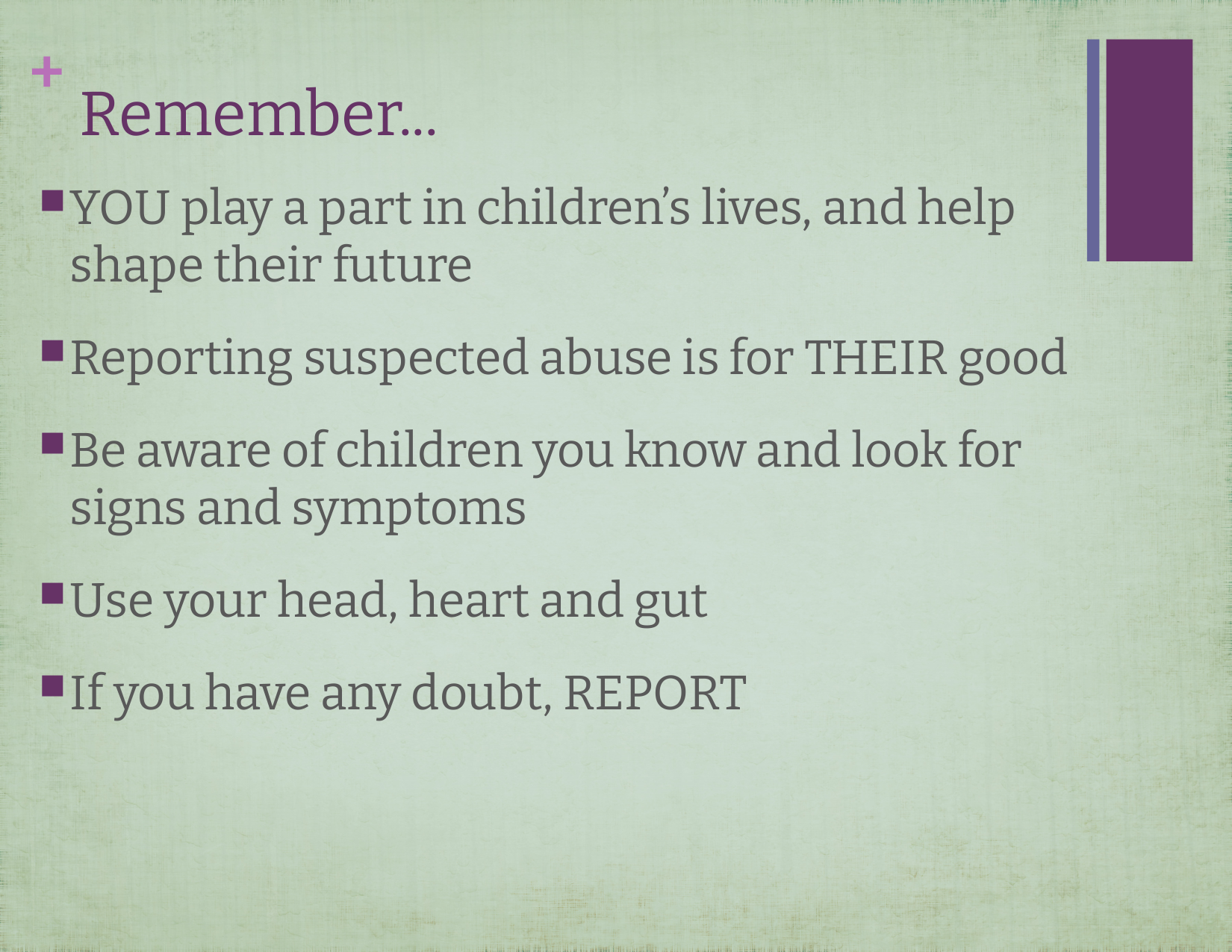

# Remember...
YOU play a part in children’s lives, and help shape their future
Reporting suspected abuse is for THEIR good
Be aware of children you know and look for signs and symptoms
Use your head, heart and gut
If you have any doubt, REPORT